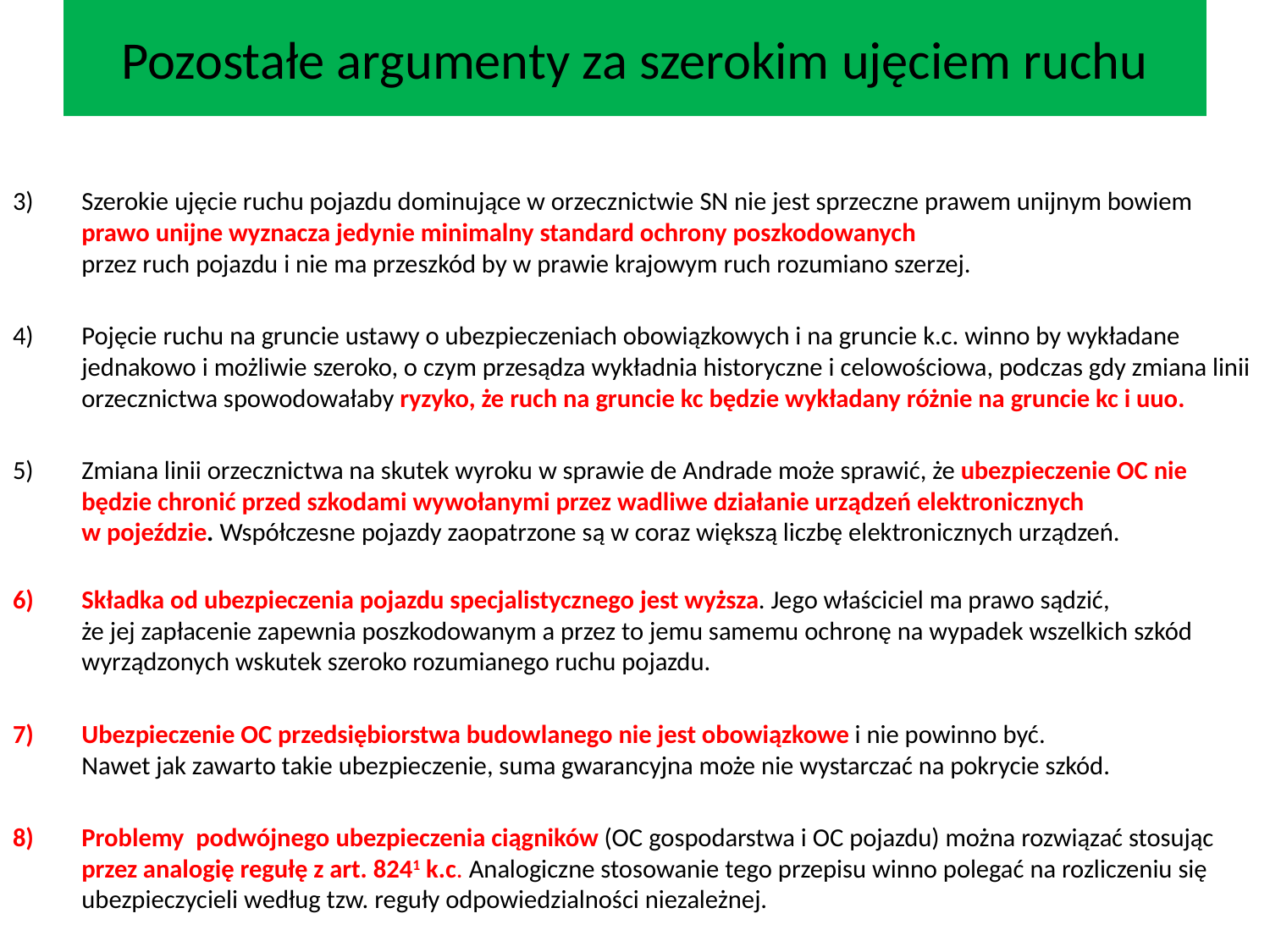

# Pozostałe argumenty za szerokim ujęciem ruchu

Szerokie ujęcie ruchu pojazdu dominujące w orzecznictwie SN nie jest sprzeczne prawem unijnym bowiem prawo unijne wyznacza jedynie minimalny standard ochrony poszkodowanych
przez ruch pojazdu i nie ma przeszkód by w prawie krajowym ruch rozumiano szerzej.

Pojęcie ruchu na gruncie ustawy o ubezpieczeniach obowiązkowych i na gruncie k.c. winno by wykładane jednakowo i możliwie szeroko, o czym przesądza wykładnia historyczne i celowościowa, podczas gdy zmiana linii orzecznictwa spowodowałaby ryzyko, że ruch na gruncie kc będzie wykładany różnie na gruncie kc i uuo.

Zmiana linii orzecznictwa na skutek wyroku w sprawie de Andrade może sprawić, że ubezpieczenie OC nie będzie chronić przed szkodami wywołanymi przez wadliwe działanie urządzeń elektronicznych
w pojeździe. Współczesne pojazdy zaopatrzone są w coraz większą liczbę elektronicznych urządzeń.
Składka od ubezpieczenia pojazdu specjalistycznego jest wyższa. Jego właściciel ma prawo sądzić,
że jej zapłacenie zapewnia poszkodowanym a przez to jemu samemu ochronę na wypadek wszelkich szkód wyrządzonych wskutek szeroko rozumianego ruchu pojazdu.

Ubezpieczenie OC przedsiębiorstwa budowlanego nie jest obowiązkowe i nie powinno być.
Nawet jak zawarto takie ubezpieczenie, suma gwarancyjna może nie wystarczać na pokrycie szkód.

Problemy  podwójnego ubezpieczenia ciągników (OC gospodarstwa i OC pojazdu) można rozwiązać stosując przez analogię regułę z art. 8241 k.c. Analogiczne stosowanie tego przepisu winno polegać na rozliczeniu się ubezpieczycieli według tzw. reguły odpowiedzialności niezależnej.